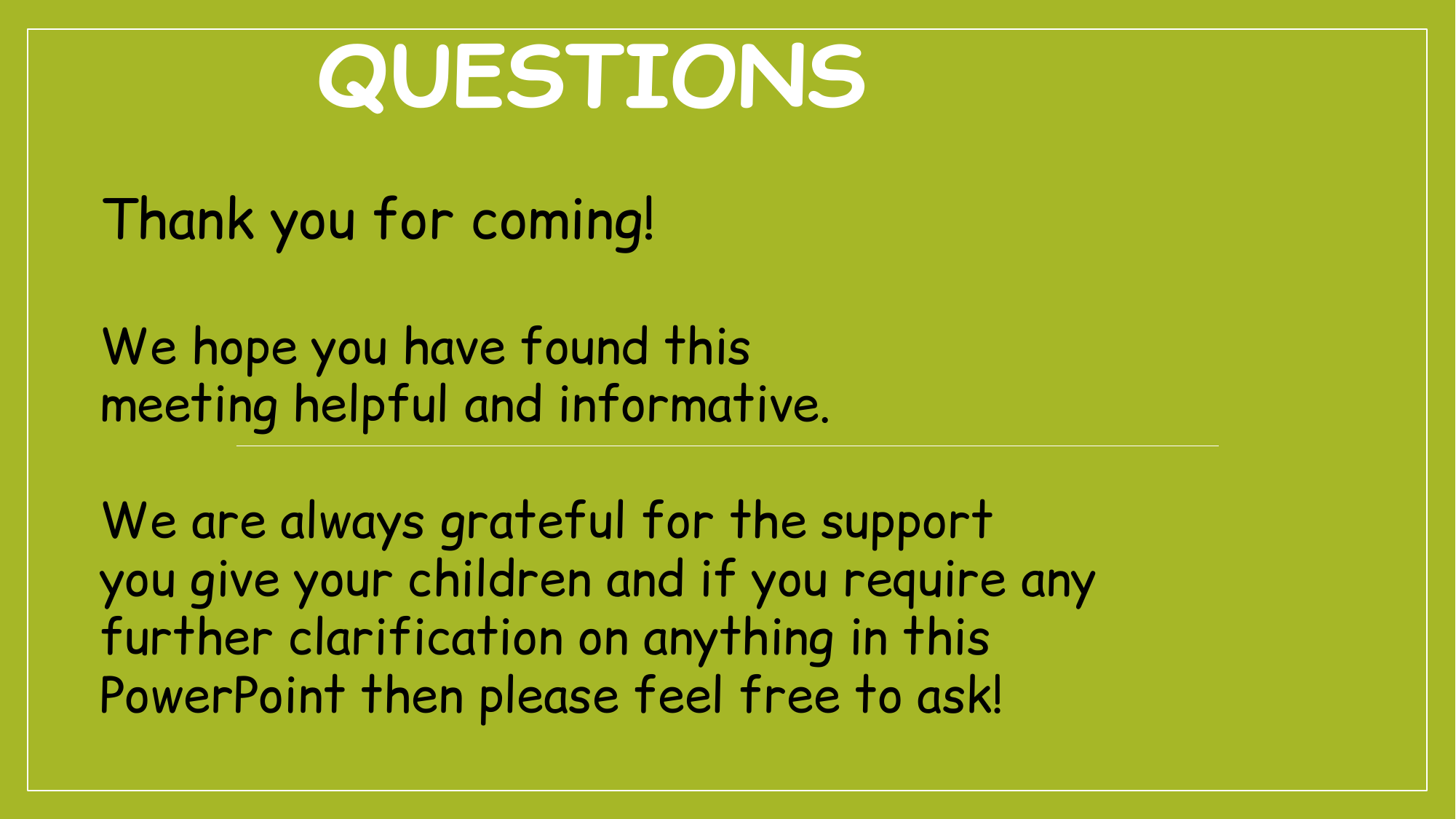

# Questions
Thank you for coming!

We hope you have found this
meeting helpful and informative.

We are always grateful for the support
you give your children and if you require any further clarification on anything in this PowerPoint then please feel free to ask!